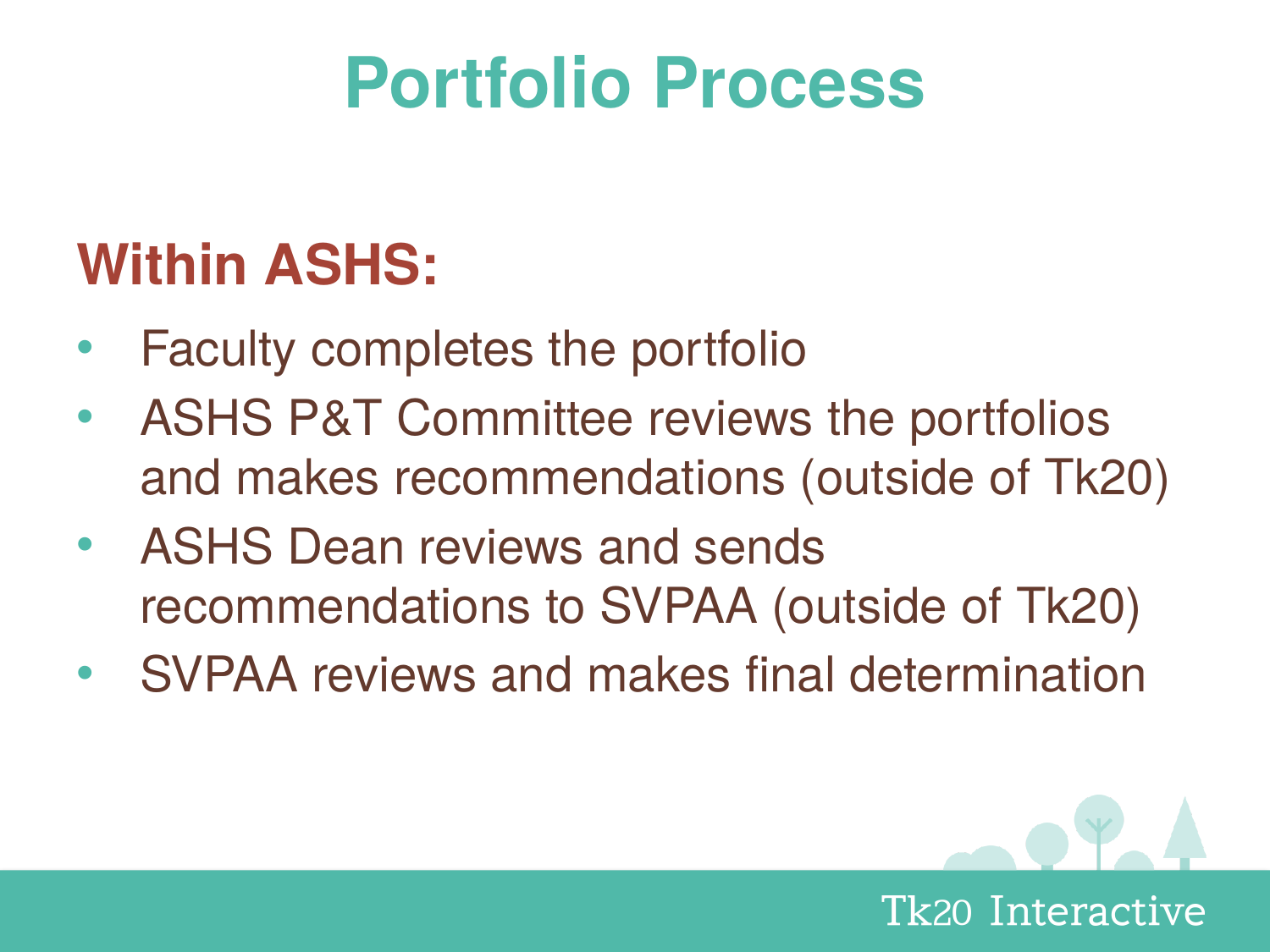

# Portfolio Process
Within ASHS:
Faculty completes the portfolio
ASHS P&T Committee reviews the portfolios and makes recommendations (outside of Tk20)
ASHS Dean reviews and sends recommendations to SVPAA (outside of Tk20)
SVPAA reviews and makes final determination